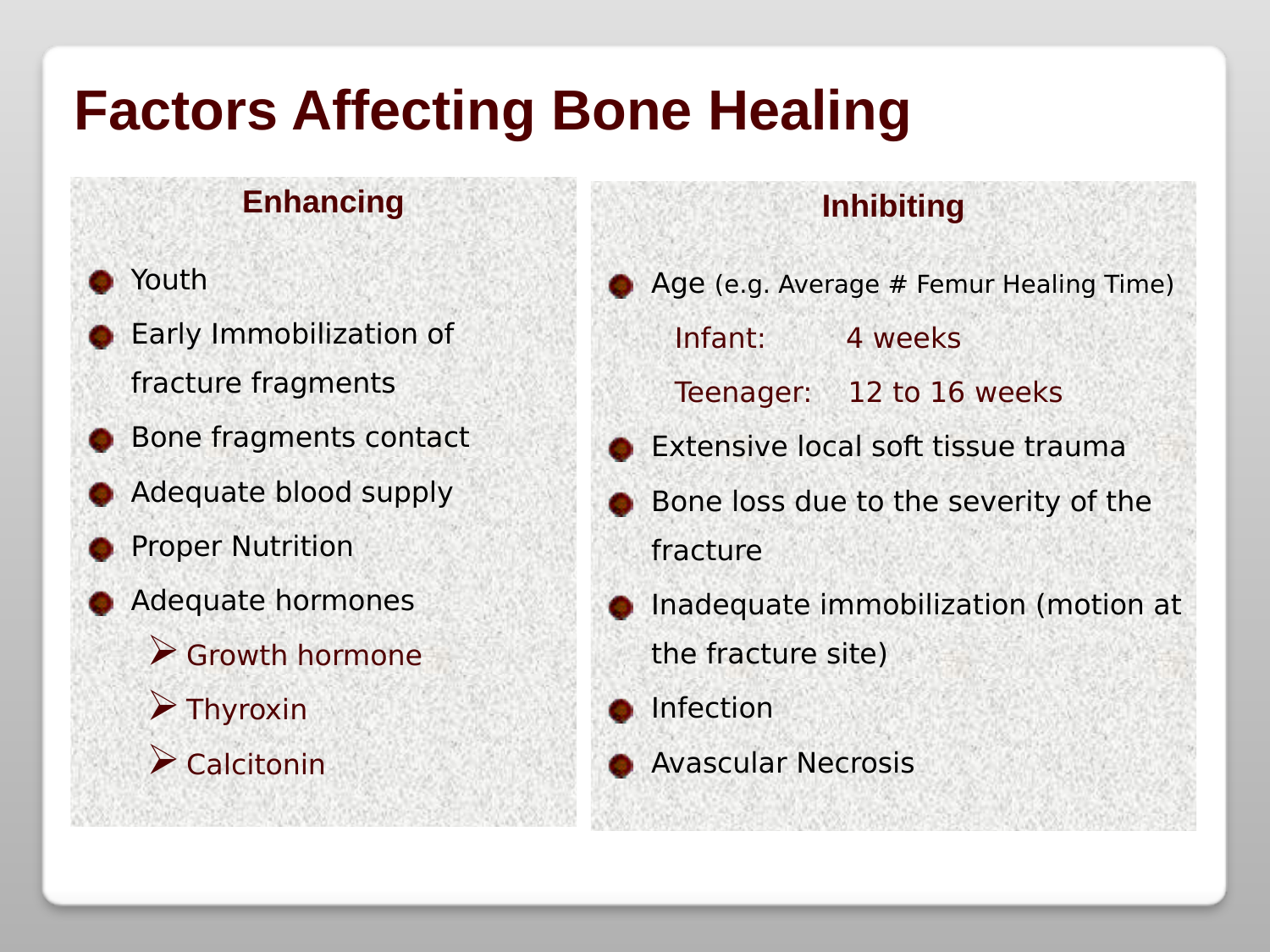

Factors Affecting Bone Healing
| Enhancing |
| --- |
| Youth Early Immobilization of fracture fragments Bone fragments contact Adequate blood supply Proper Nutrition Adequate hormones Growth hormone Thyroxin Calcitonin |
| Inhibiting |
| --- |
| Age (e.g. Average # Femur Healing Time) Infant: 4 weeks Teenager: 12 to 16 weeks Extensive local soft tissue trauma Bone loss due to the severity of the fracture Inadequate immobilization (motion at the fracture site) Infection Avascular Necrosis |